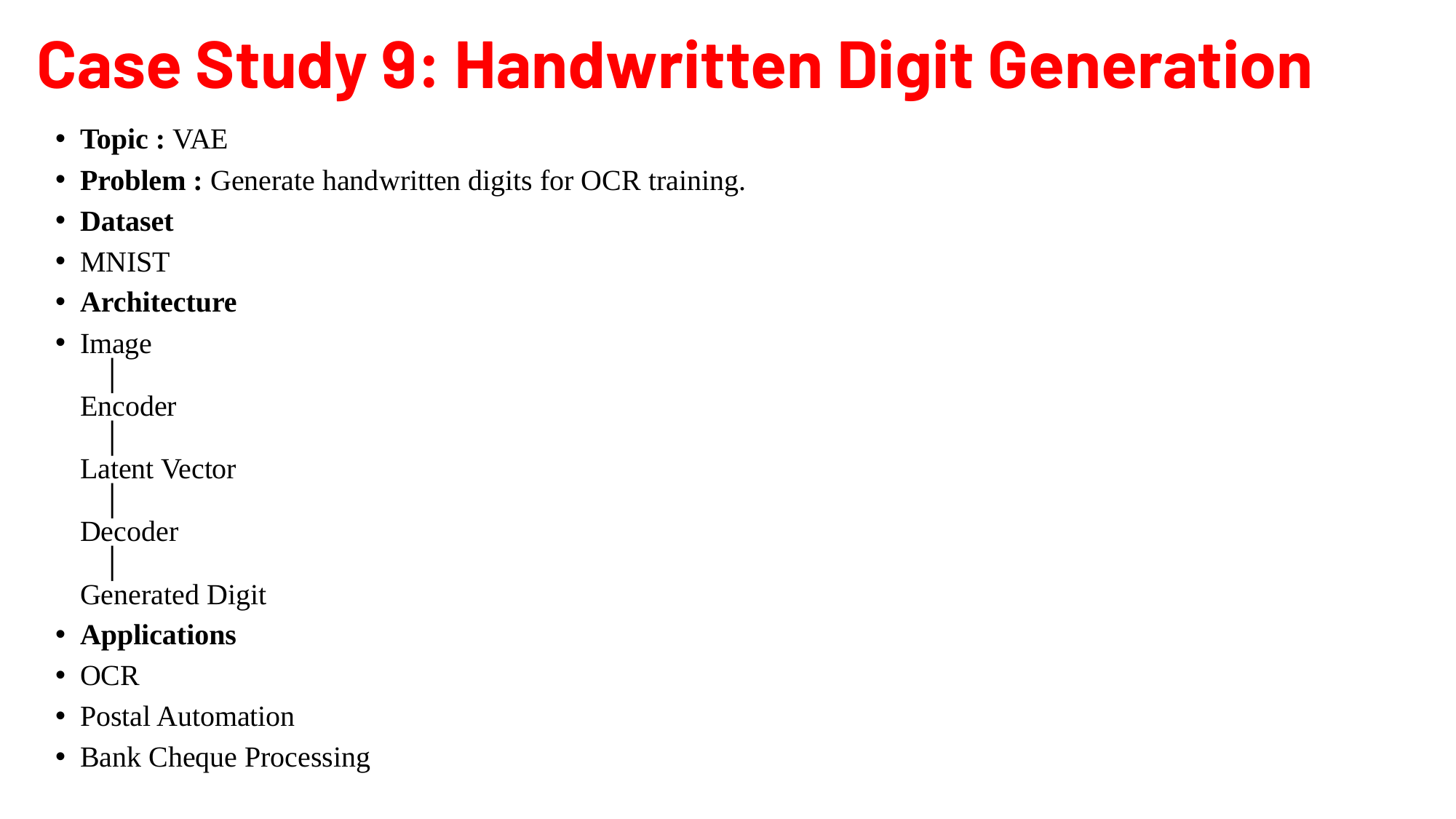

# Case Study 9: Handwritten Digit Generation
Topic : VAE
Problem : Generate handwritten digits for OCR training.
Dataset
MNIST
Architecture
Image
   │
Encoder
   │
Latent Vector
   │
Decoder
   │
Generated Digit
Applications
OCR
Postal Automation
Bank Cheque Processing